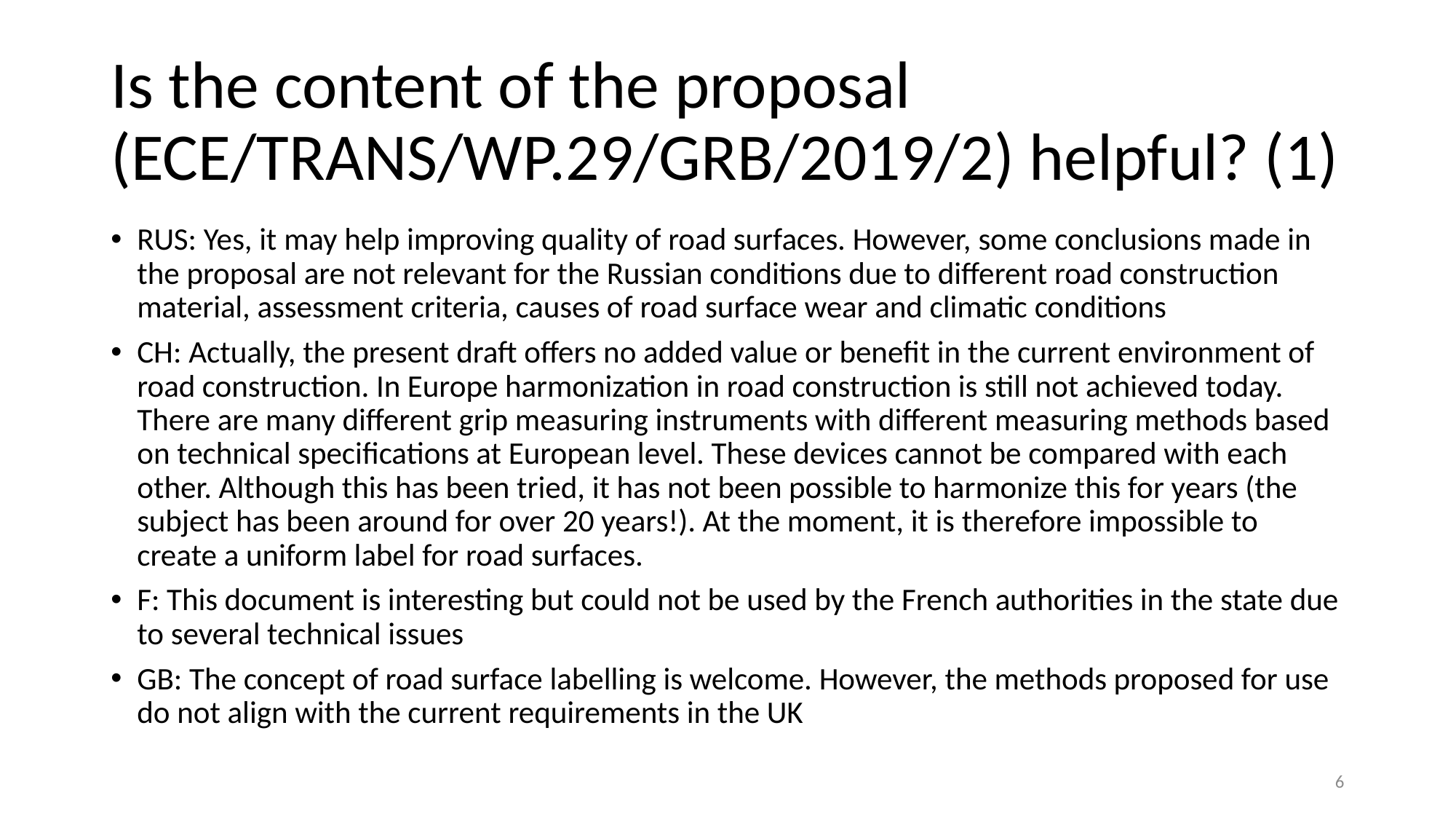

# Is the content of the proposal (ECE/TRANS/WP.29/GRB/2019/2) helpful? (1)
RUS: Yes, it may help improving quality of road surfaces. However, some conclusions made in the proposal are not relevant for the Russian conditions due to different road construction material, assessment criteria, causes of road surface wear and climatic conditions
CH: Actually, the present draft offers no added value or benefit in the current environment of road construction. In Europe harmonization in road construction is still not achieved today. There are many different grip measuring instruments with different measuring methods based on technical specifications at European level. These devices cannot be compared with each other. Although this has been tried, it has not been possible to harmonize this for years (the subject has been around for over 20 years!). At the moment, it is therefore impossible to create a uniform label for road surfaces.
F: This document is interesting but could not be used by the French authorities in the state due to several technical issues
GB: The concept of road surface labelling is welcome. However, the methods proposed for use do not align with the current requirements in the UK

6